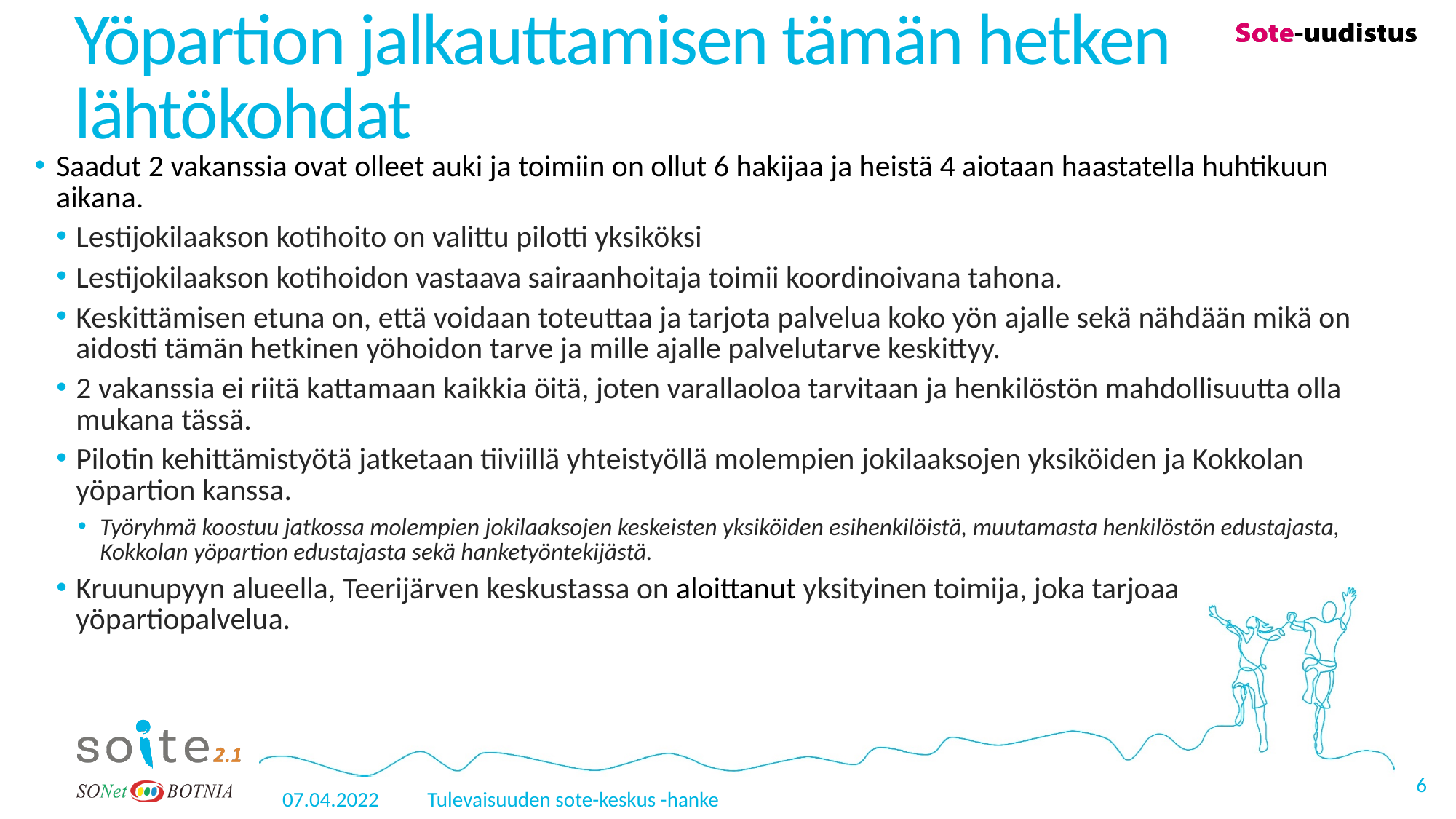

# Yöpartion jalkauttamisen tämän hetken lähtökohdat
Saadut 2 vakanssia ovat olleet auki ja toimiin on ollut 6 hakijaa ja heistä 4 aiotaan haastatella huhtikuun aikana.
Lestijokilaakson kotihoito on valittu pilotti yksiköksi
Lestijokilaakson kotihoidon vastaava sairaanhoitaja toimii koordinoivana tahona.
Keskittämisen etuna on, että voidaan toteuttaa ja tarjota palvelua koko yön ajalle sekä nähdään mikä on aidosti tämän hetkinen yöhoidon tarve ja mille ajalle palvelutarve keskittyy.
2 vakanssia ei riitä kattamaan kaikkia öitä, joten varallaoloa tarvitaan ja henkilöstön mahdollisuutta olla mukana tässä.
Pilotin kehittämistyötä jatketaan tiiviillä yhteistyöllä molempien jokilaaksojen yksiköiden ja Kokkolan yöpartion kanssa.
Työryhmä koostuu jatkossa molempien jokilaaksojen keskeisten yksiköiden esihenkilöistä, muutamasta henkilöstön edustajasta, Kokkolan yöpartion edustajasta sekä hanketyöntekijästä.
Kruunupyyn alueella, Teerijärven keskustassa on aloittanut yksityinen toimija, joka tarjoaa yöpartiopalvelua.

6
Tulevaisuuden sote-keskus -hanke
07.04.2022